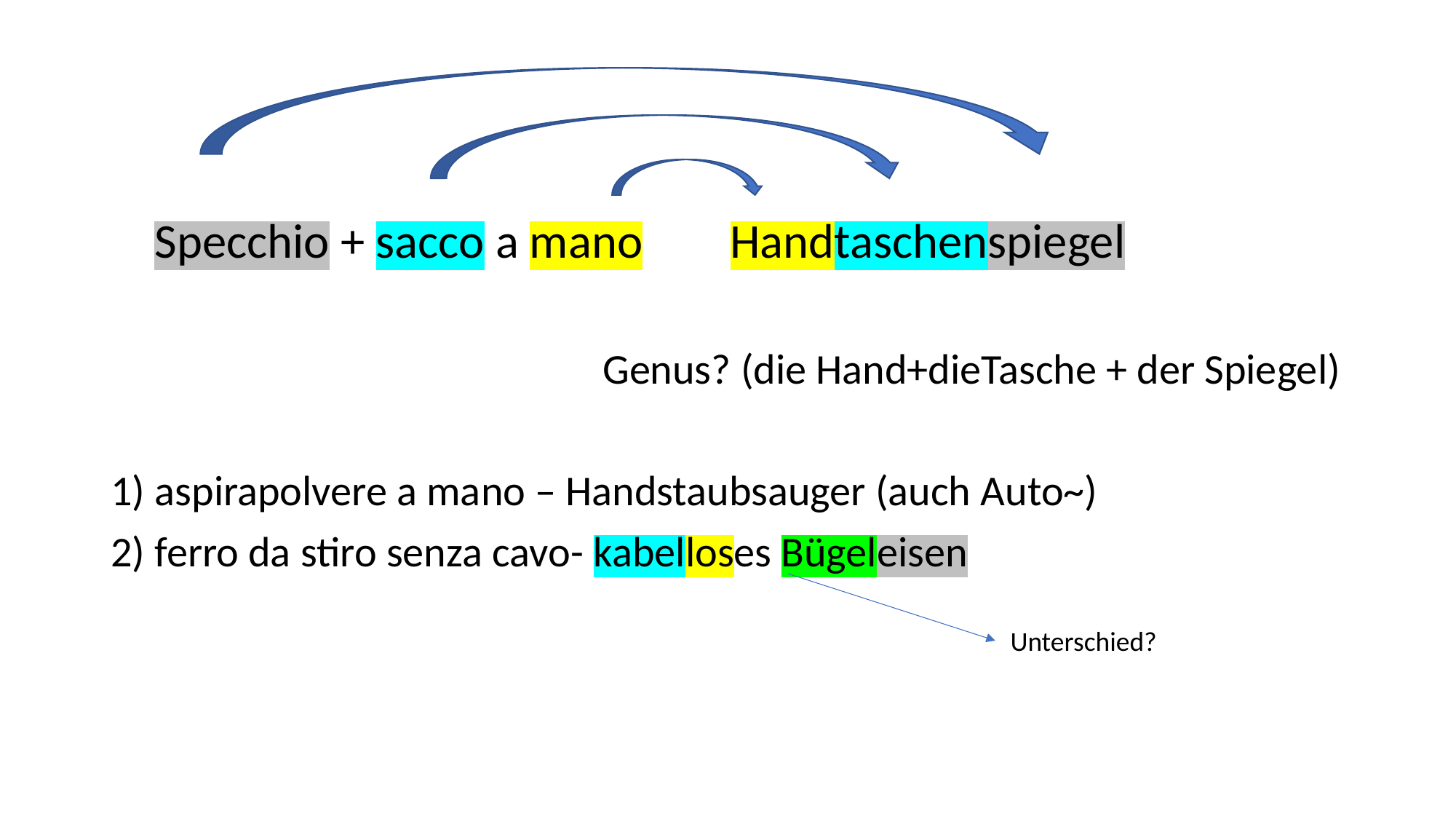

# Specchio + sacco a mano        Handtaschenspiegel

                                                   Genus? (die Hand+dieTasche + der Spiegel)

1) aspirapolvere a mano – Handstaubsauger (auch Auto~)
2) ferro da stiro senza cavo- kabelloses Bügeleisen

Unterschied?